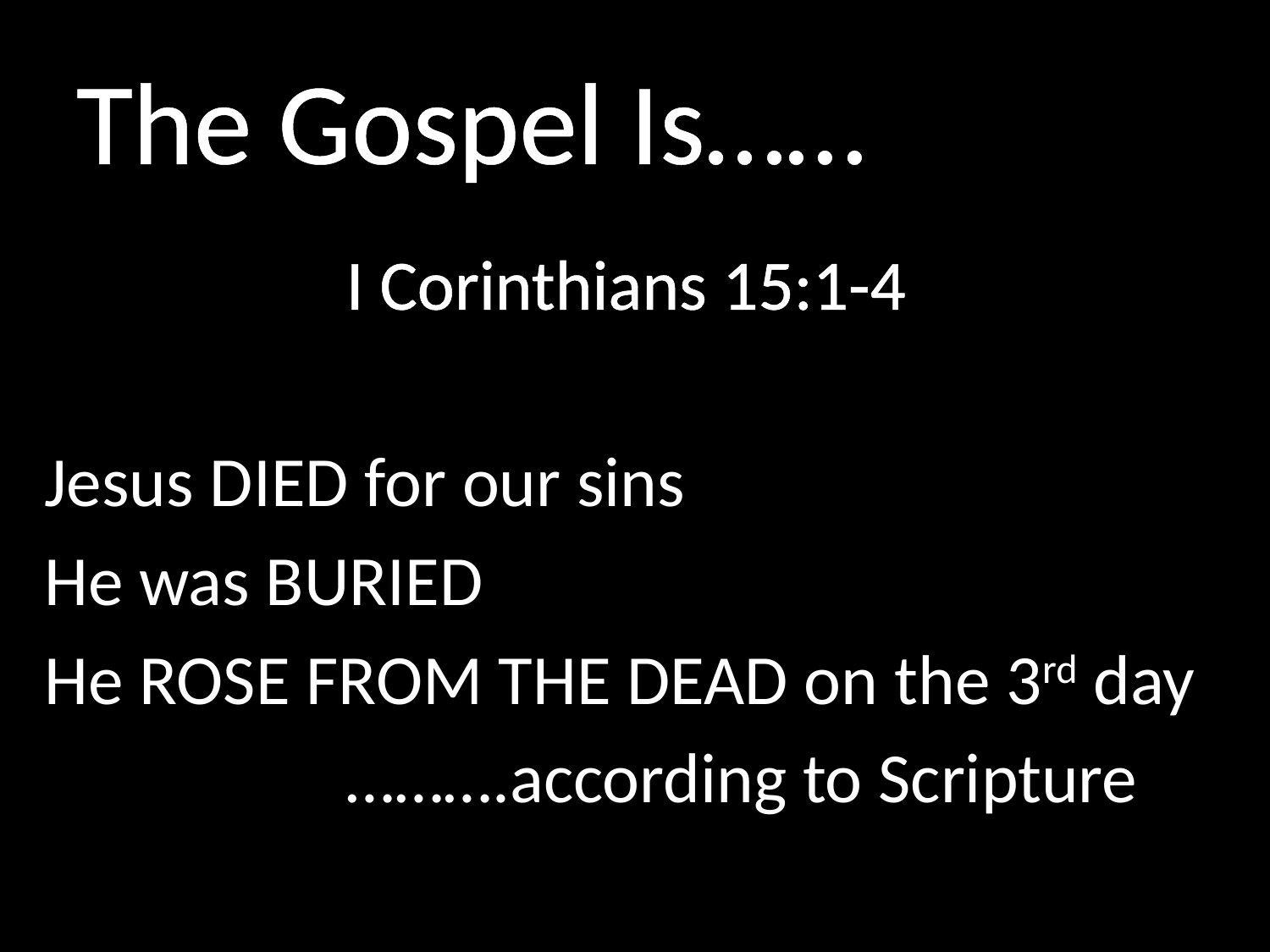

# The Gospel Is……
 			I Corinthians 15:1-4

Jesus DIED for our sins
He was BURIED
He ROSE FROM THE DEAD on the 3rd day
			……….according to Scripture